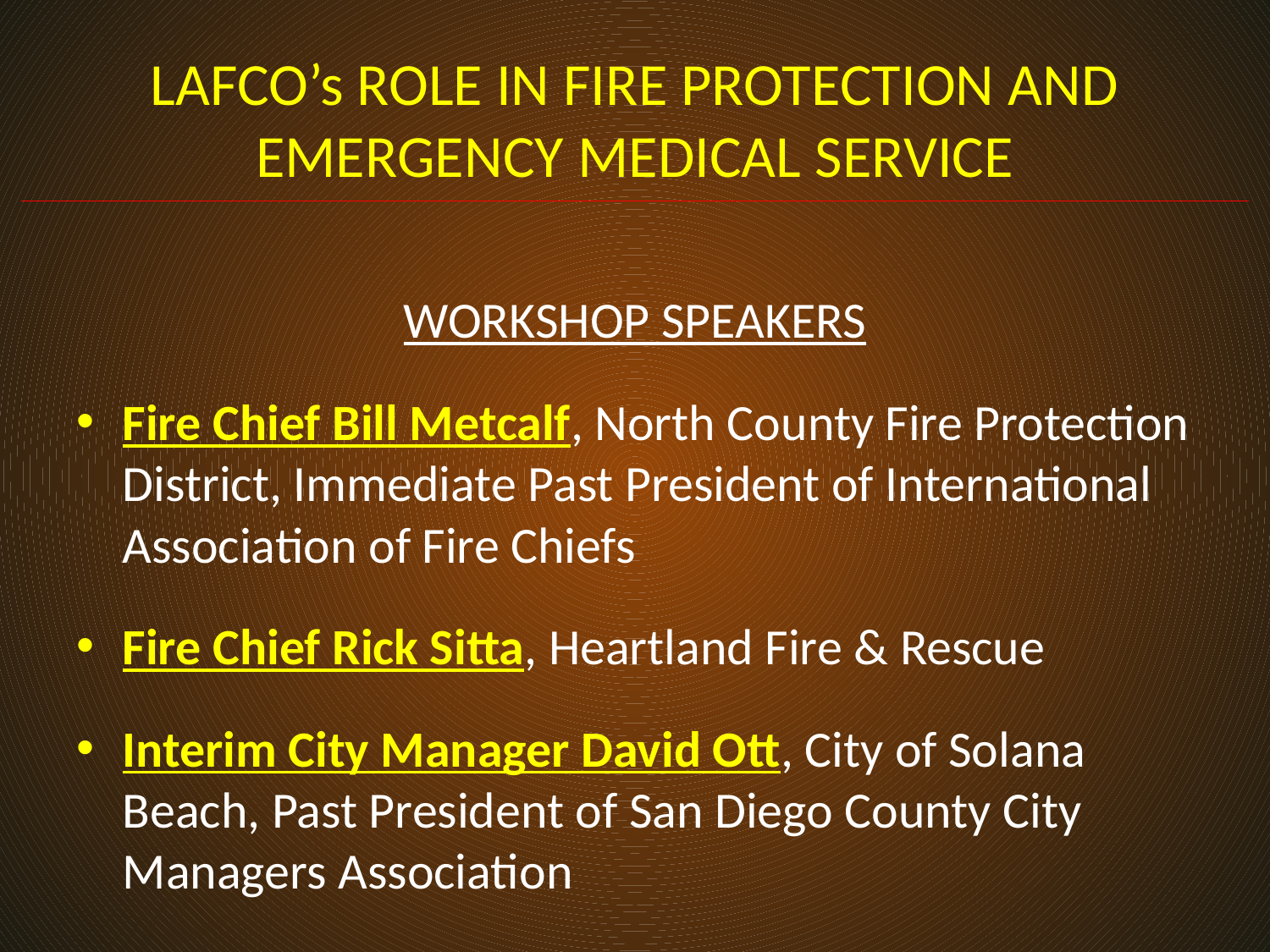

# LAFCO’s ROLE IN FIRE PROTECTION AND EMERGENCY MEDICAL SERVICE
WORKSHOP SPEAKERS

Fire Chief Bill Metcalf, North County Fire Protection District, Immediate Past President of International Association of Fire Chiefs

Fire Chief Rick Sitta, Heartland Fire & Rescue

Interim City Manager David Ott, City of Solana Beach, Past President of San Diego County City Managers Association